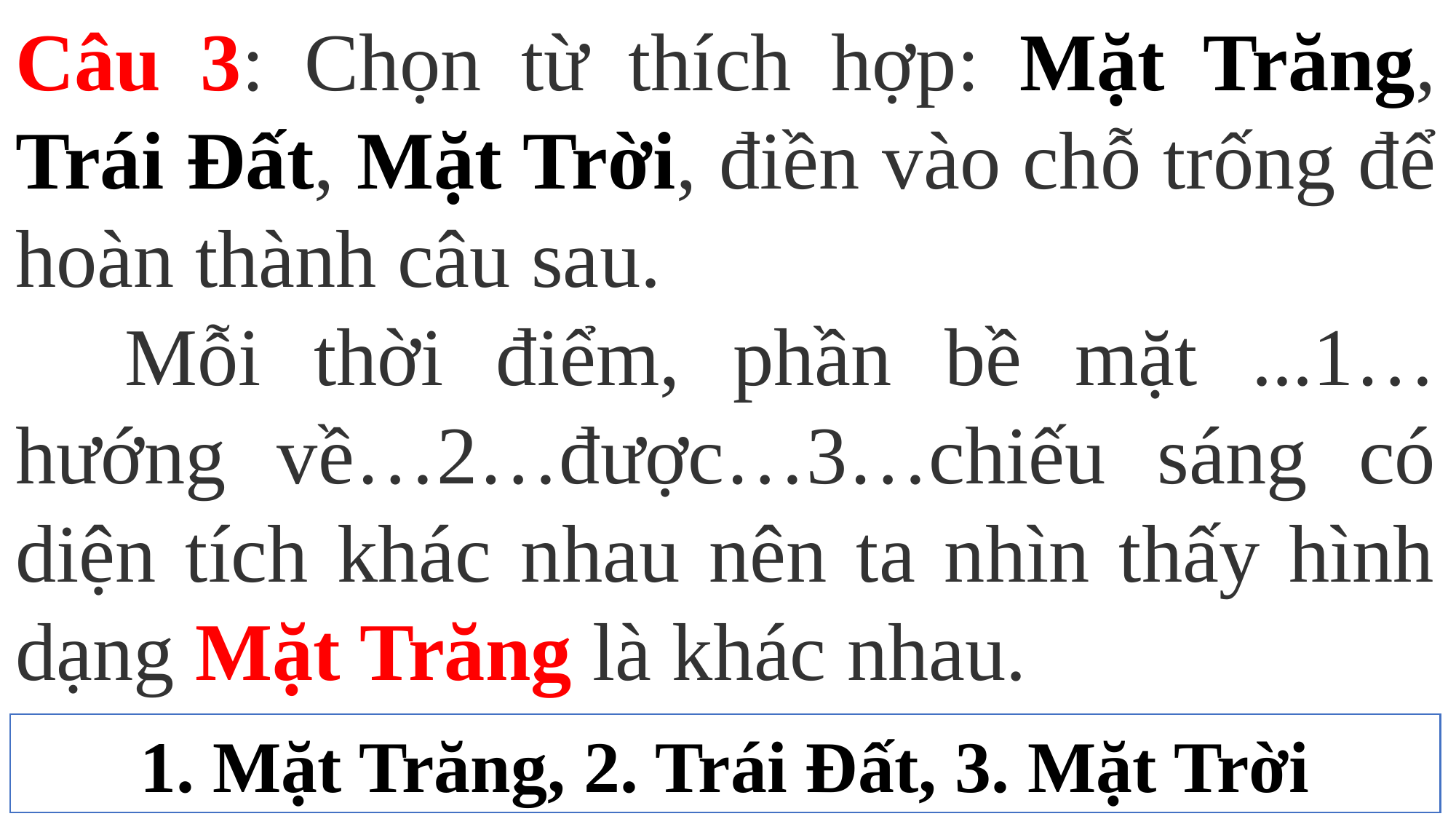

Câu 3: Chọn từ thích hợp: Mặt Trăng, Trái Đất, Mặt Trời, điền vào chỗ trống để hoàn thành câu sau.
	Mỗi thời điểm, phần bề mặt ...1…hướng về…2…được…3…chiếu sáng có diện tích khác nhau nên ta nhìn thấy hình dạng Mặt Trăng là khác nhau.
1. Mặt Trăng, 2. Trái Đất, 3. Mặt Trời